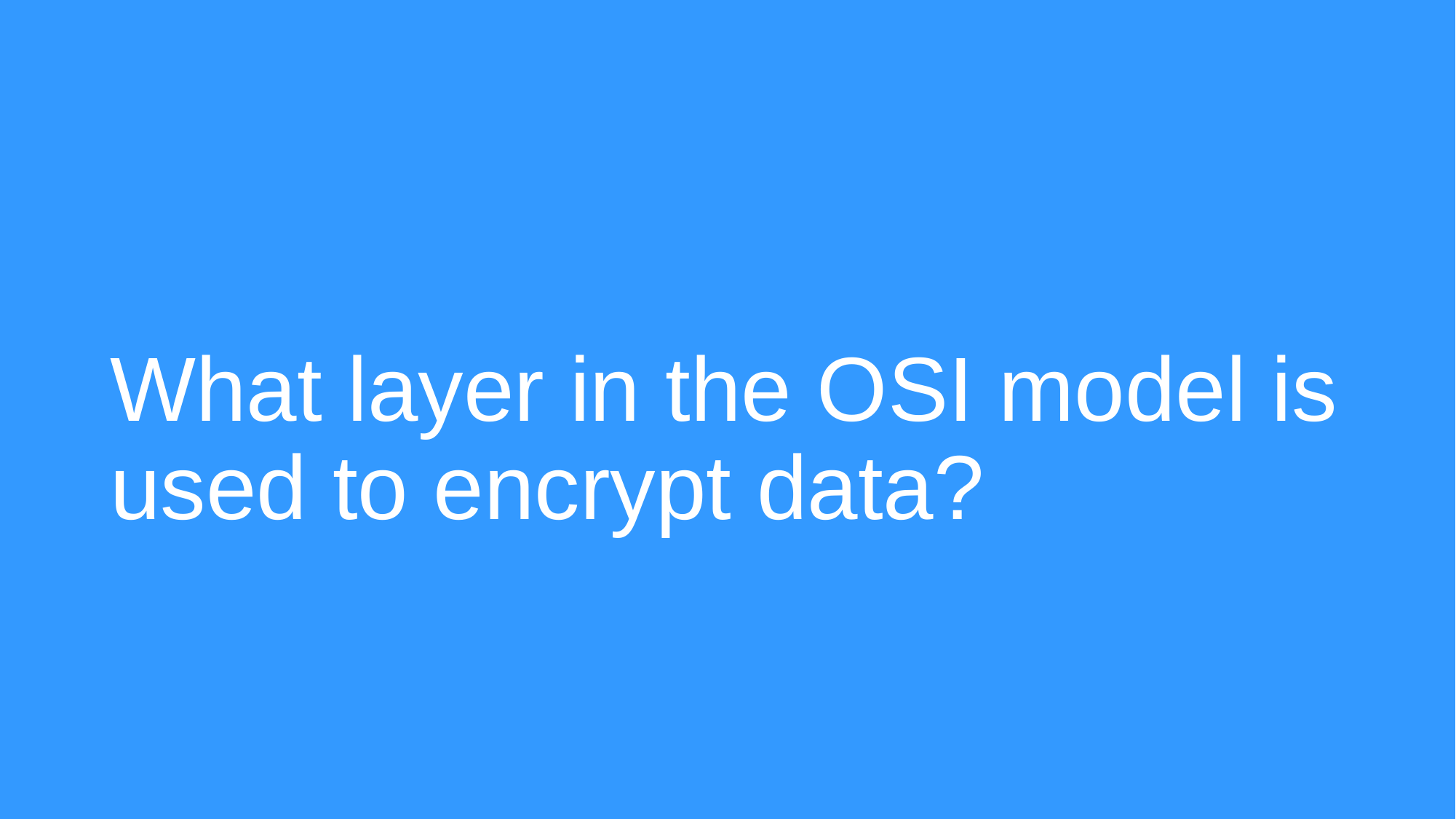

# What layer in the OSI model is used to encrypt data?